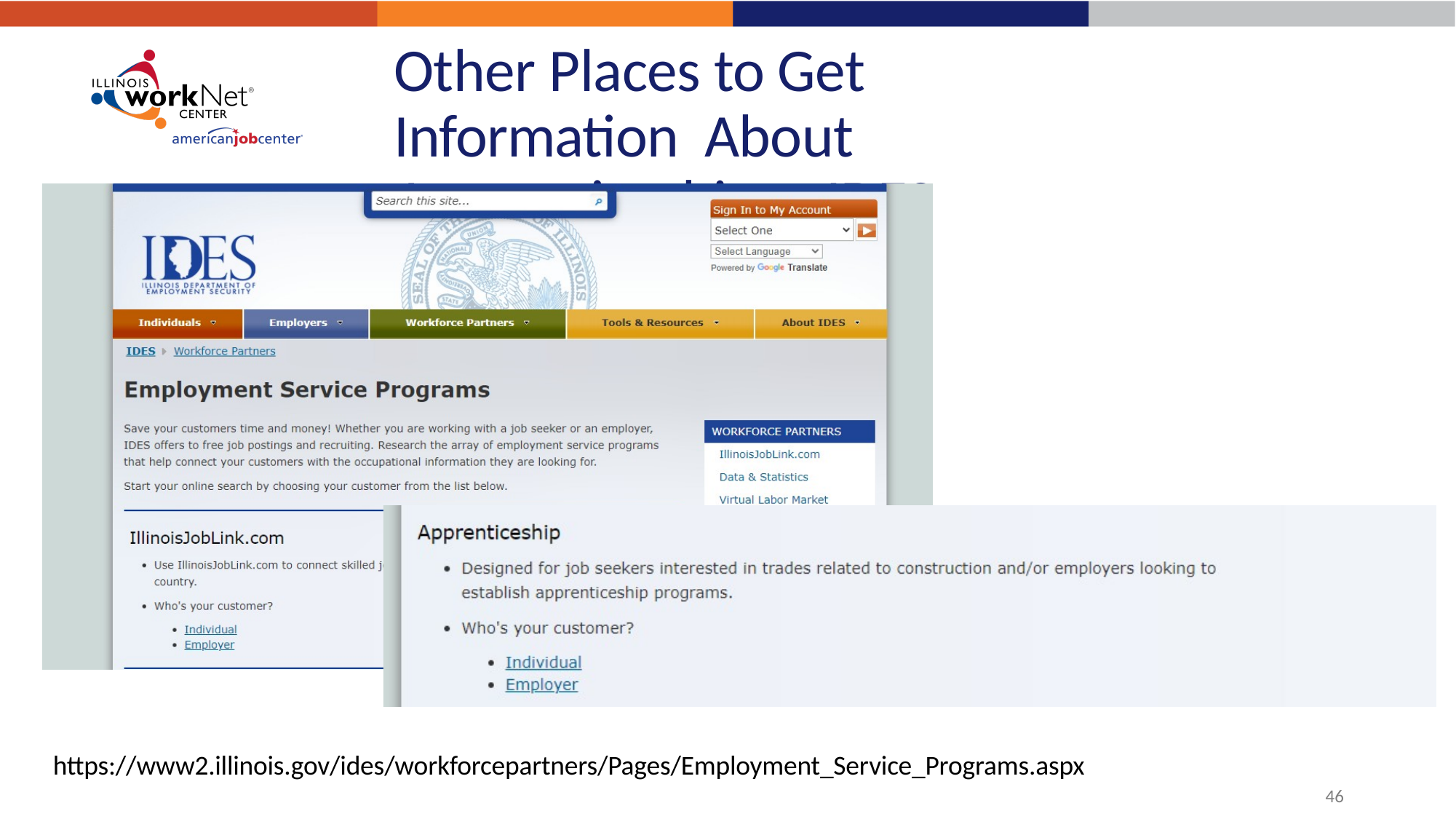

# Other Places to Get Information  About Apprenticeships - IDES

https://www2.illinois.gov/ides/workforcepartners/Pages/Employment_Service_Programs.aspx
46